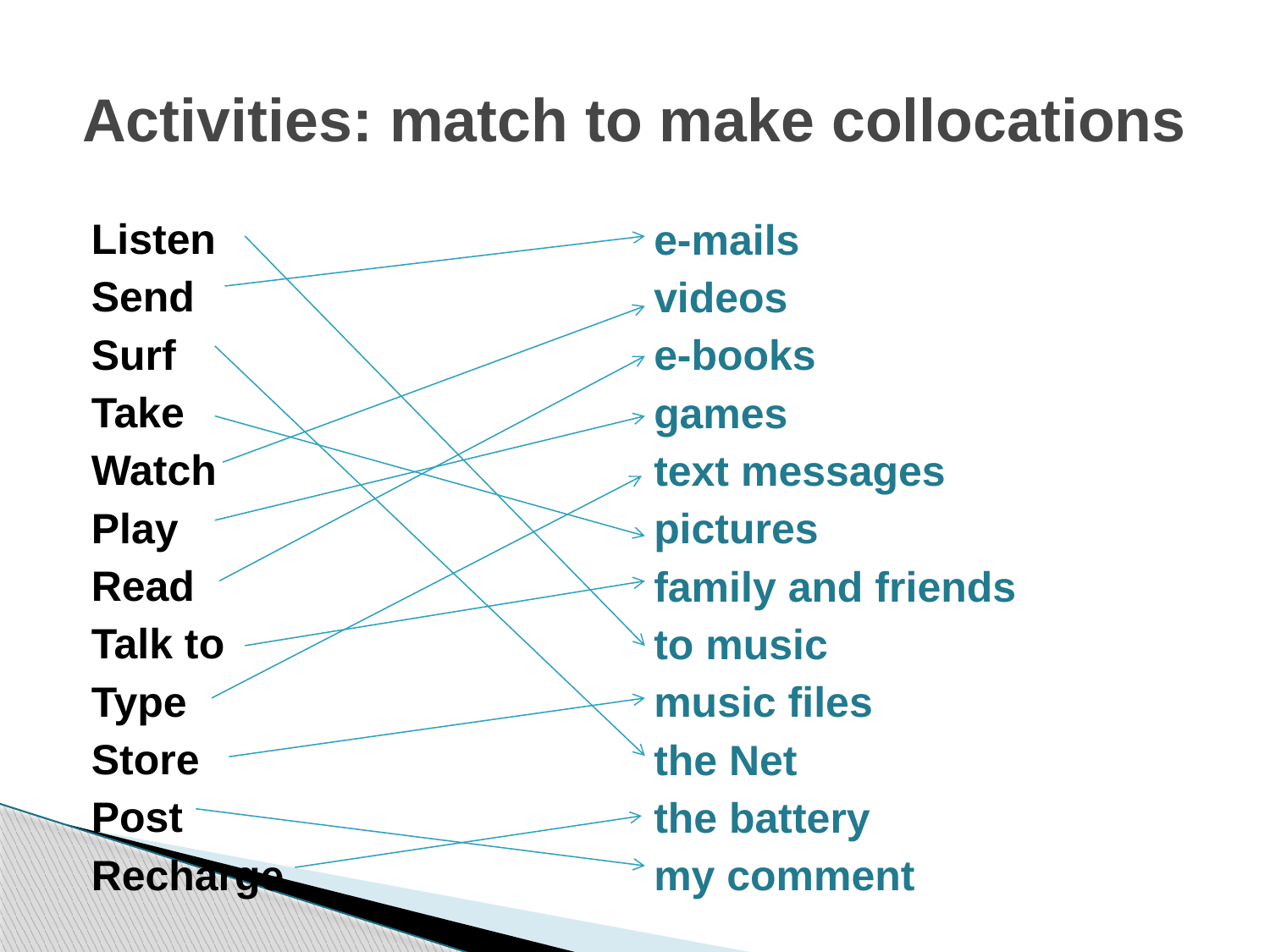

# Activities: match to make collocations
Listen
Send
Surf
Take
Watch
Play
Read
Talk to
Type
Store
Post
Recharge

e-mails
videos
e-books
games
text messages
pictures
family and friends
to music
music files
the Net
the battery
my comment